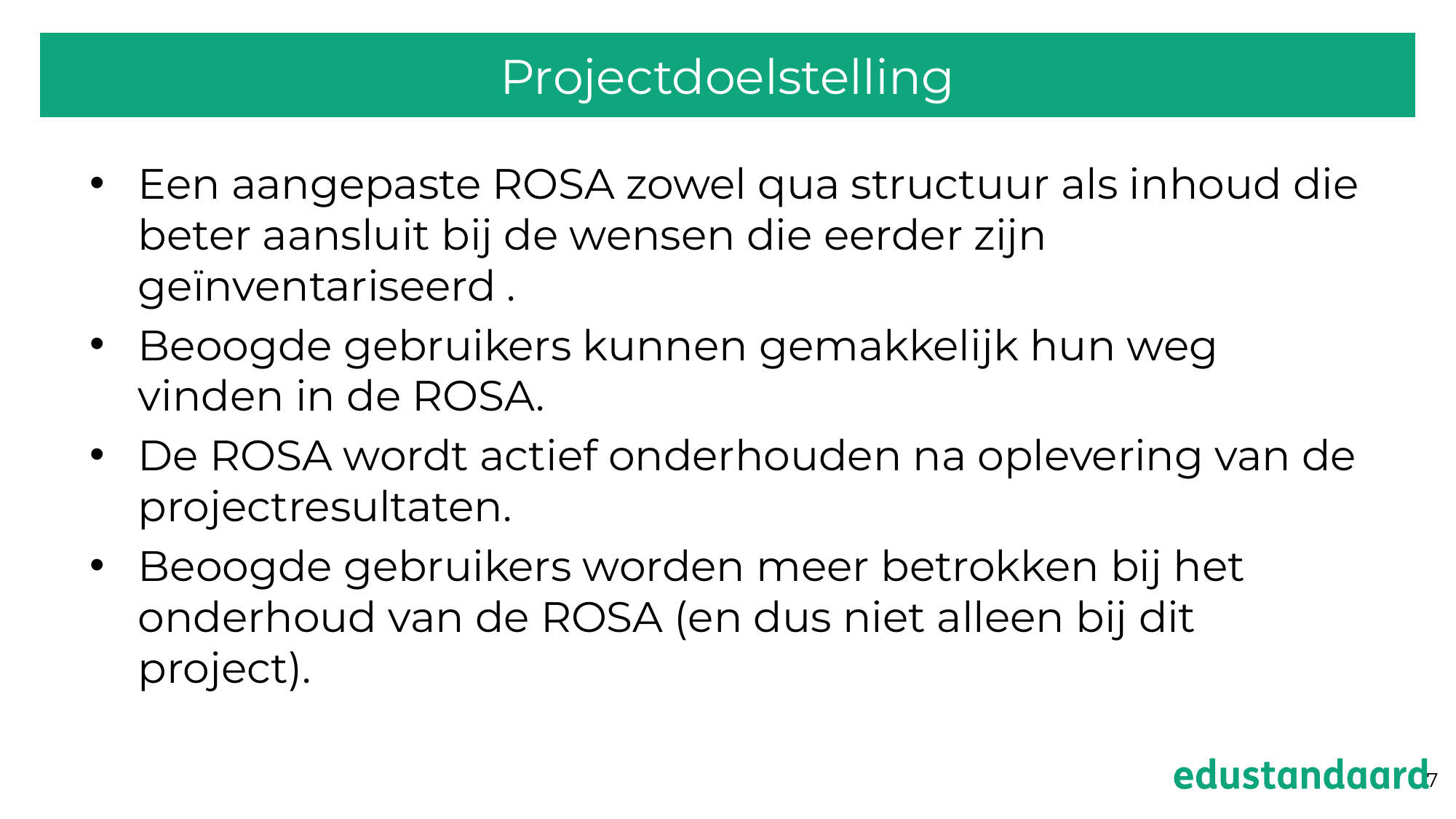

# Projectdoelstelling
Een aangepaste ROSA zowel qua structuur als inhoud die beter aansluit bij de wensen die eerder zijn geïnventariseerd .
Beoogde gebruikers kunnen gemakkelijk hun weg vinden in de ROSA.
De ROSA wordt actief onderhouden na oplevering van de projectresultaten.
Beoogde gebruikers worden meer betrokken bij het onderhoud van de ROSA (en dus niet alleen bij dit project).

7